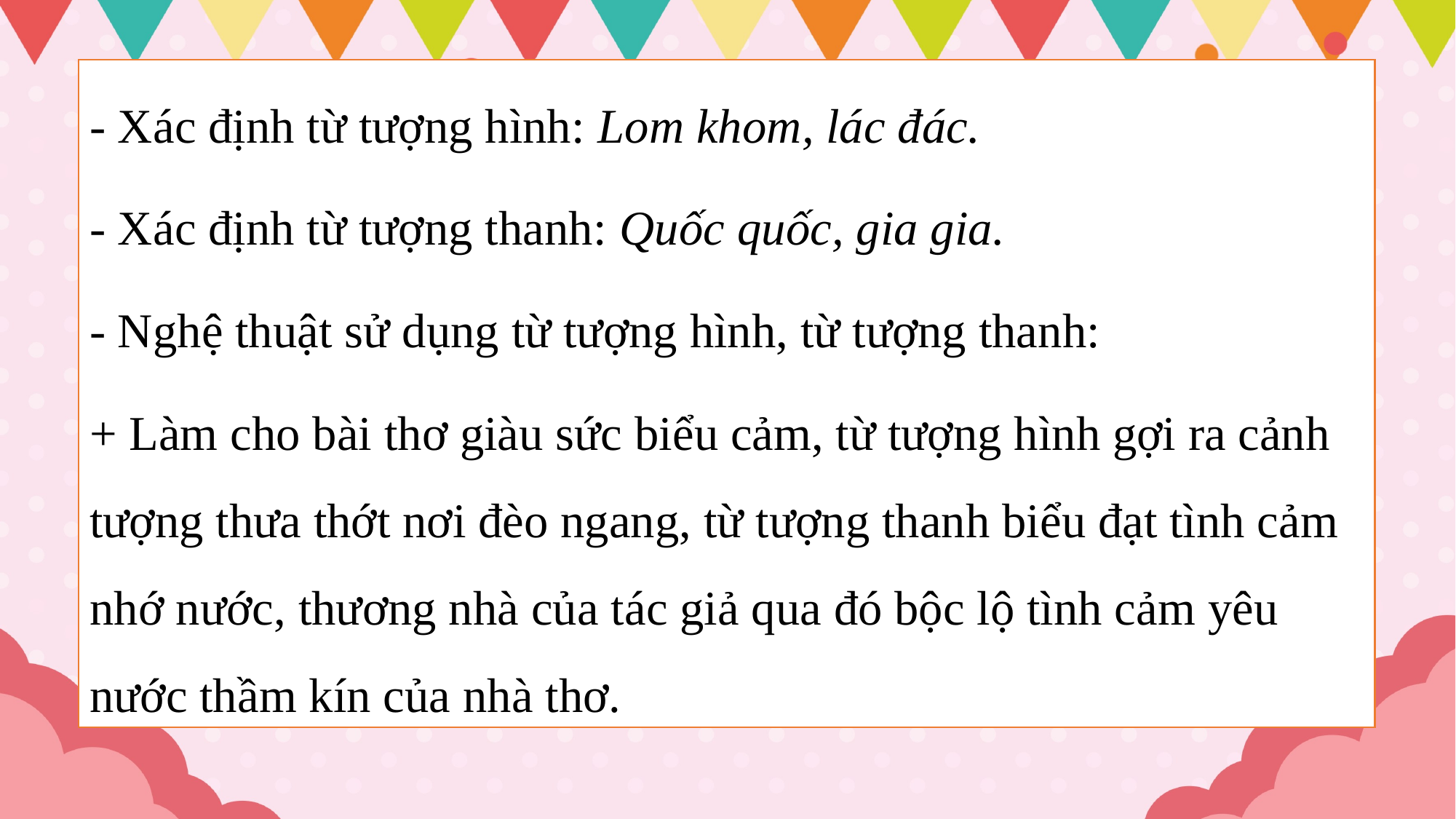

- Xác định từ tượng hình: Lom khom, lác đác.
- Xác định từ tượng thanh: Quốc quốc, gia gia.
- Nghệ thuật sử dụng từ tượng hình, từ tượng thanh:
+ Làm cho bài thơ giàu sức biểu cảm, từ tượng hình gợi ra cảnh tượng thưa thớt nơi đèo ngang, từ tượng thanh biểu đạt tình cảm nhớ nước, thương nhà của tác giả qua đó bộc lộ tình cảm yêu nước thầm kín của nhà thơ.